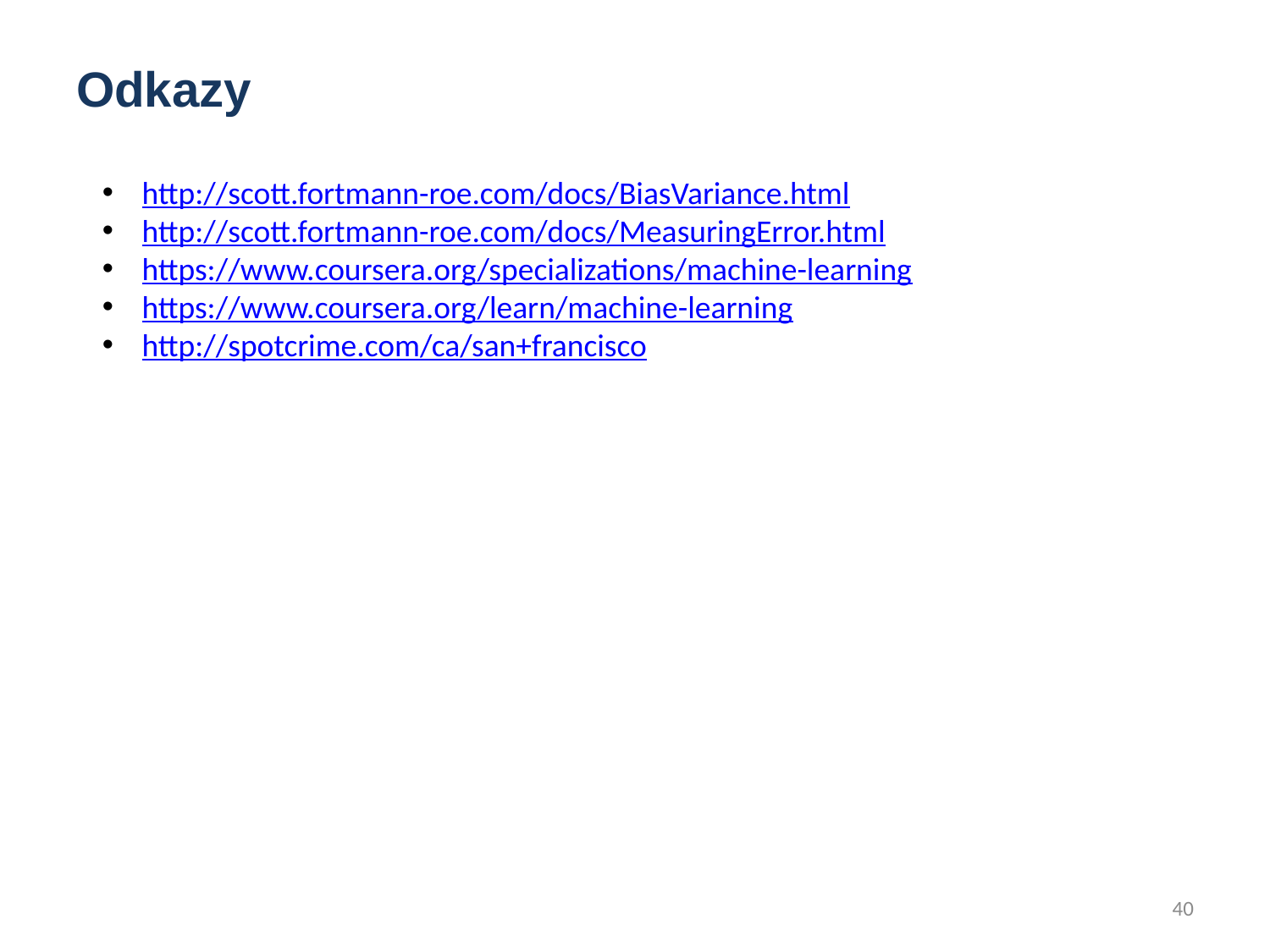

# Odkazy
http://scott.fortmann-roe.com/docs/BiasVariance.html
http://scott.fortmann-roe.com/docs/MeasuringError.html
https://www.coursera.org/specializations/machine-learning
https://www.coursera.org/learn/machine-learning
http://spotcrime.com/ca/san+francisco

40